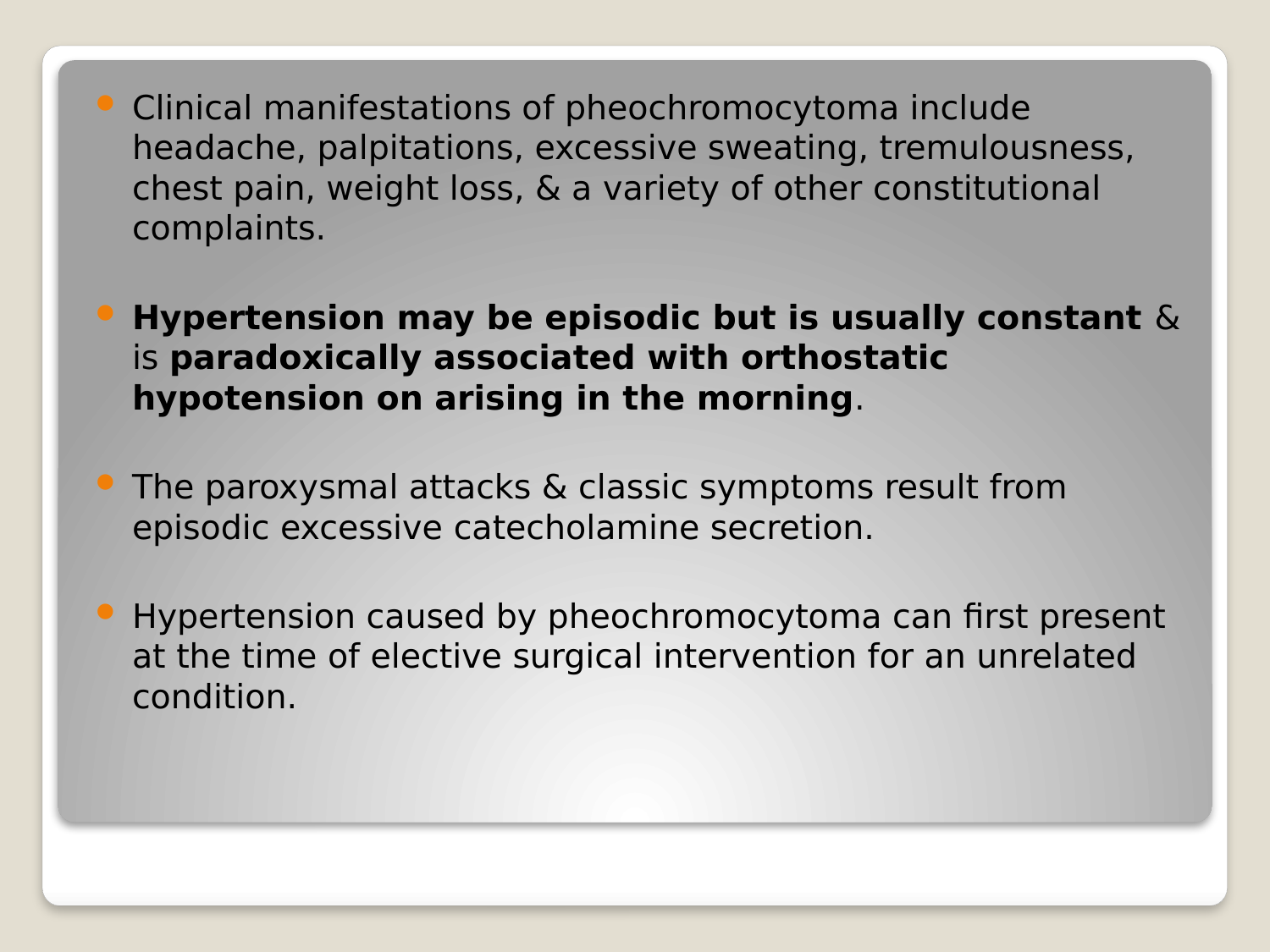

Clinical manifestations of pheochromocytoma include headache, palpitations, excessive sweating, tremulousness, chest pain, weight loss, & a variety of other constitutional complaints.

Hypertension may be episodic but is usually constant & is paradoxically associated with orthostatic hypotension on arising in the morning.

The paroxysmal attacks & classic symptoms result from episodic excessive catecholamine secretion.

Hypertension caused by pheochromocytoma can first present at the time of elective surgical intervention for an unrelated condition.